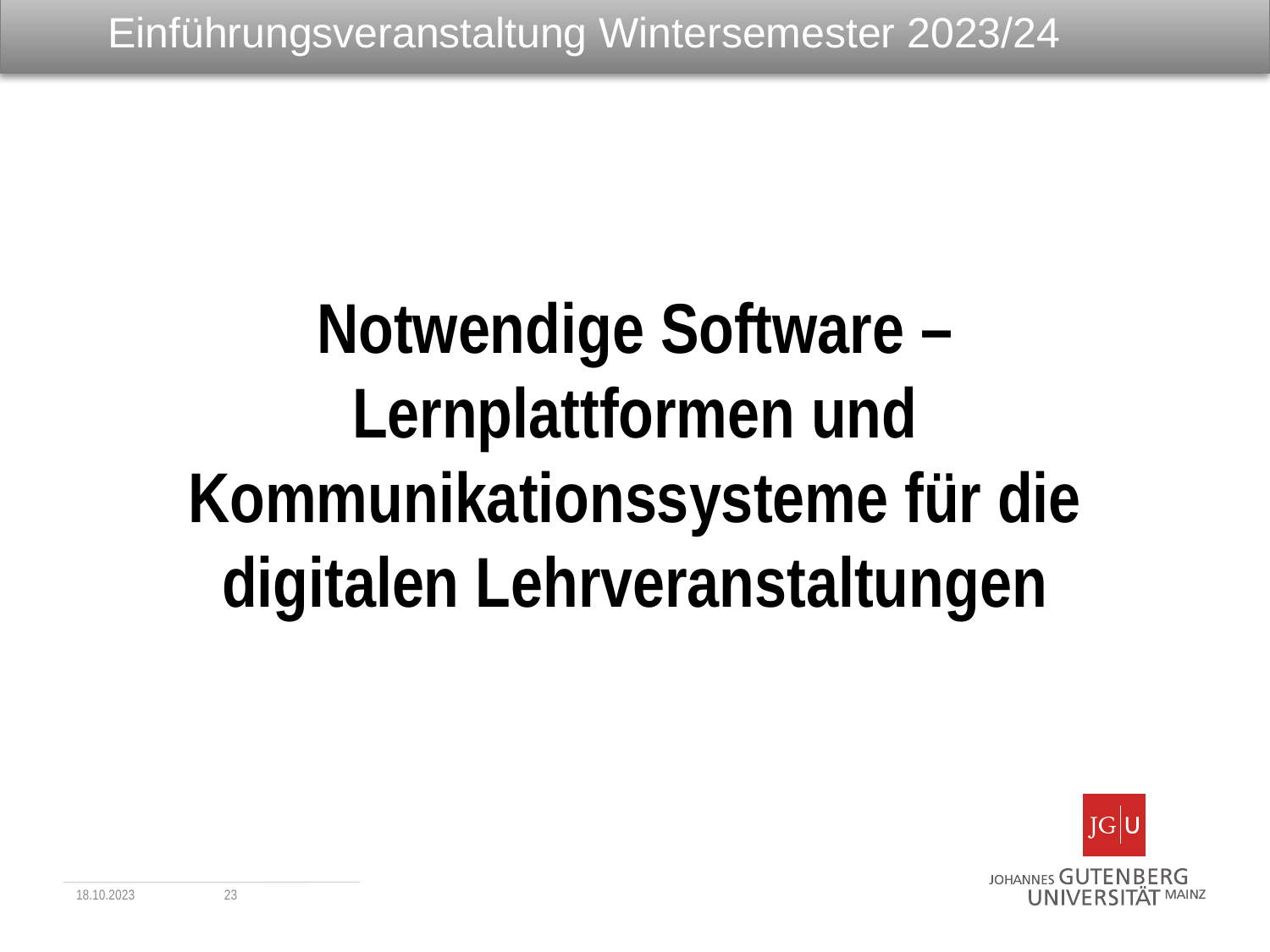

# Einführungsveranstaltung Wintersemester 2023/24
Notwendige Software – Lernplattformen und Kommunikationssysteme für die digitalen Lehrveranstaltungen
18.10.2023
23